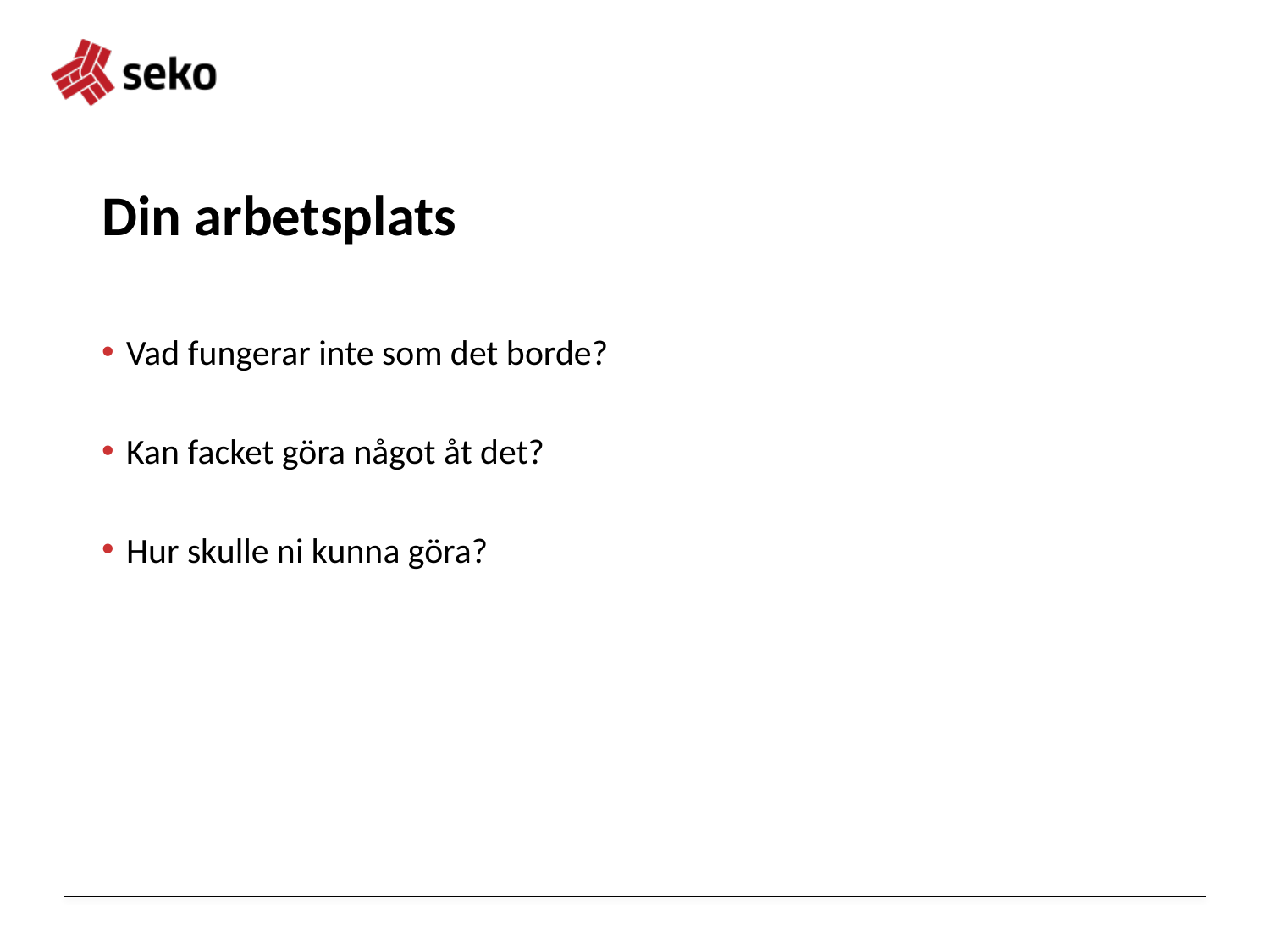

# Din arbetsplats
Vad fungerar inte som det borde?

Kan facket göra något åt det?

Hur skulle ni kunna göra?